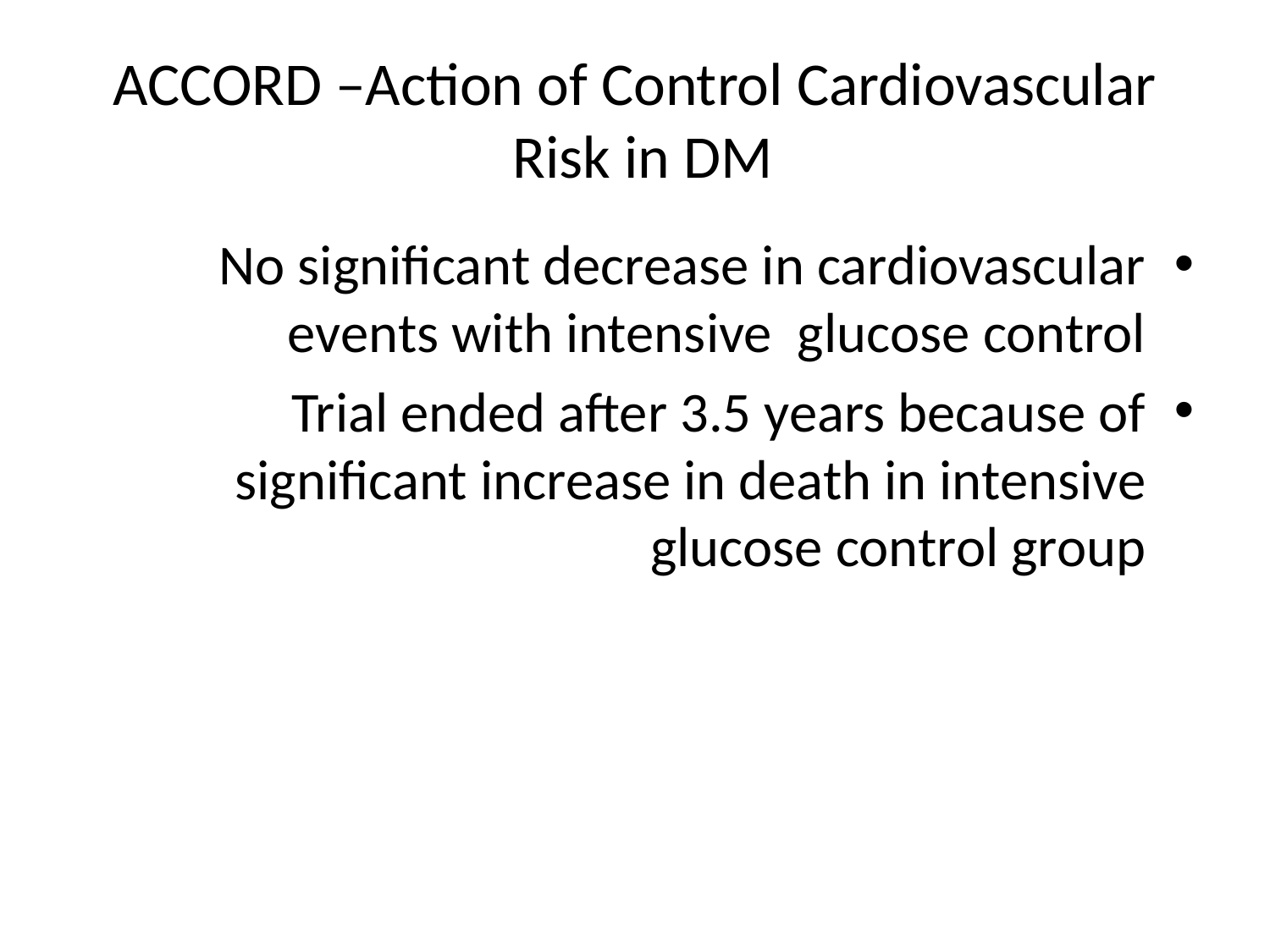

# ACCORD –Action of Control Cardiovascular Risk in DM
No significant decrease in cardiovascular events with intensive  glucose control
Trial ended after 3.5 years because of significant increase in death in intensive glucose control group